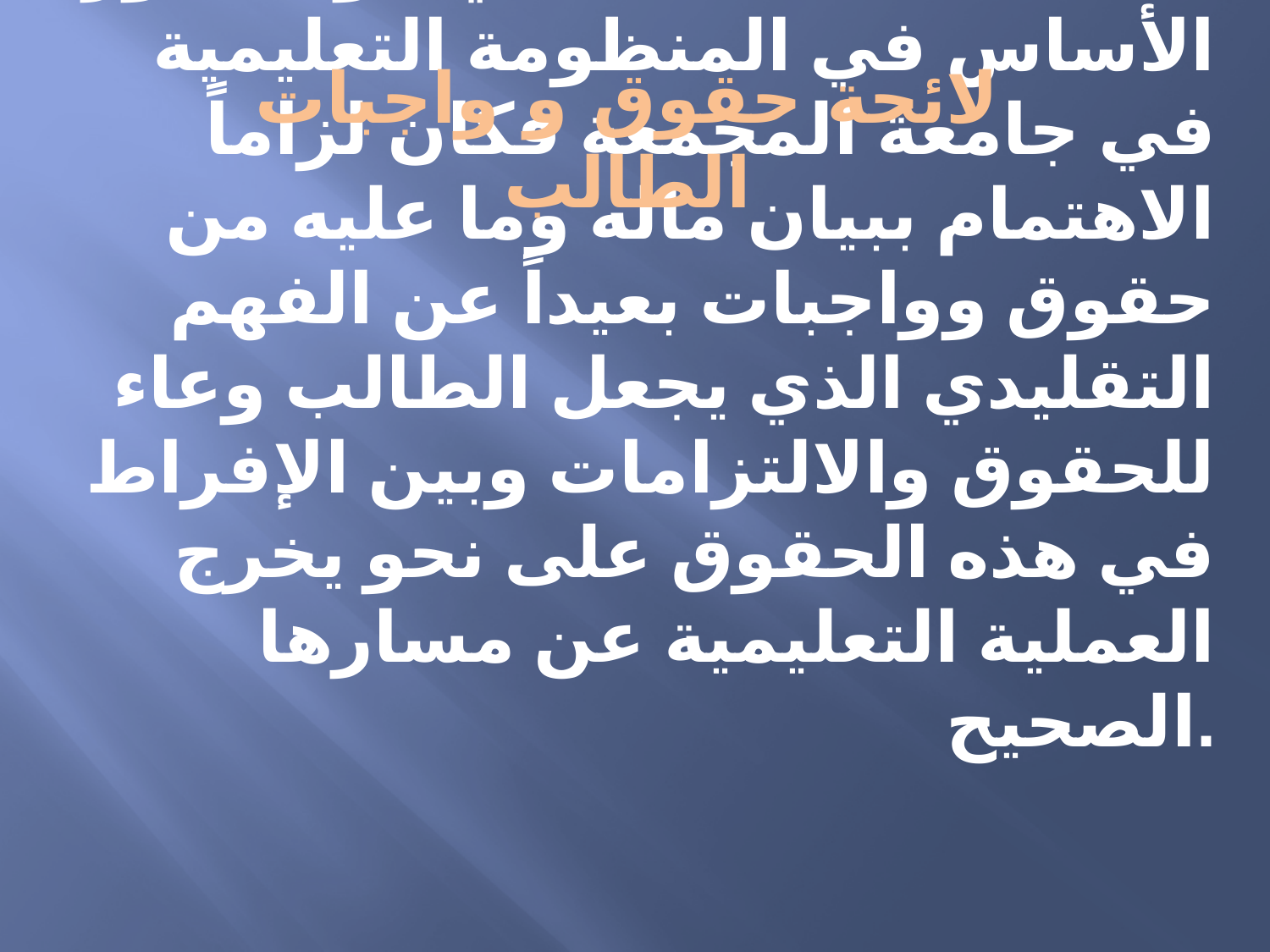

لائحة حقوق و واجبات الطالب
# بما أن الطالب الجامعي هو المحور الأساس في المنظومة التعليمية في جامعة المجمعة فكان لزاماً الاهتمام ببيان ماله وما عليه من حقوق وواجبات بعيداً عن الفهم التقليدي الذي يجعل الطالب وعاء للحقوق والالتزامات وبين الإفراط في هذه الحقوق على نحو يخرج العملية التعليمية عن مسارها الصحيح.